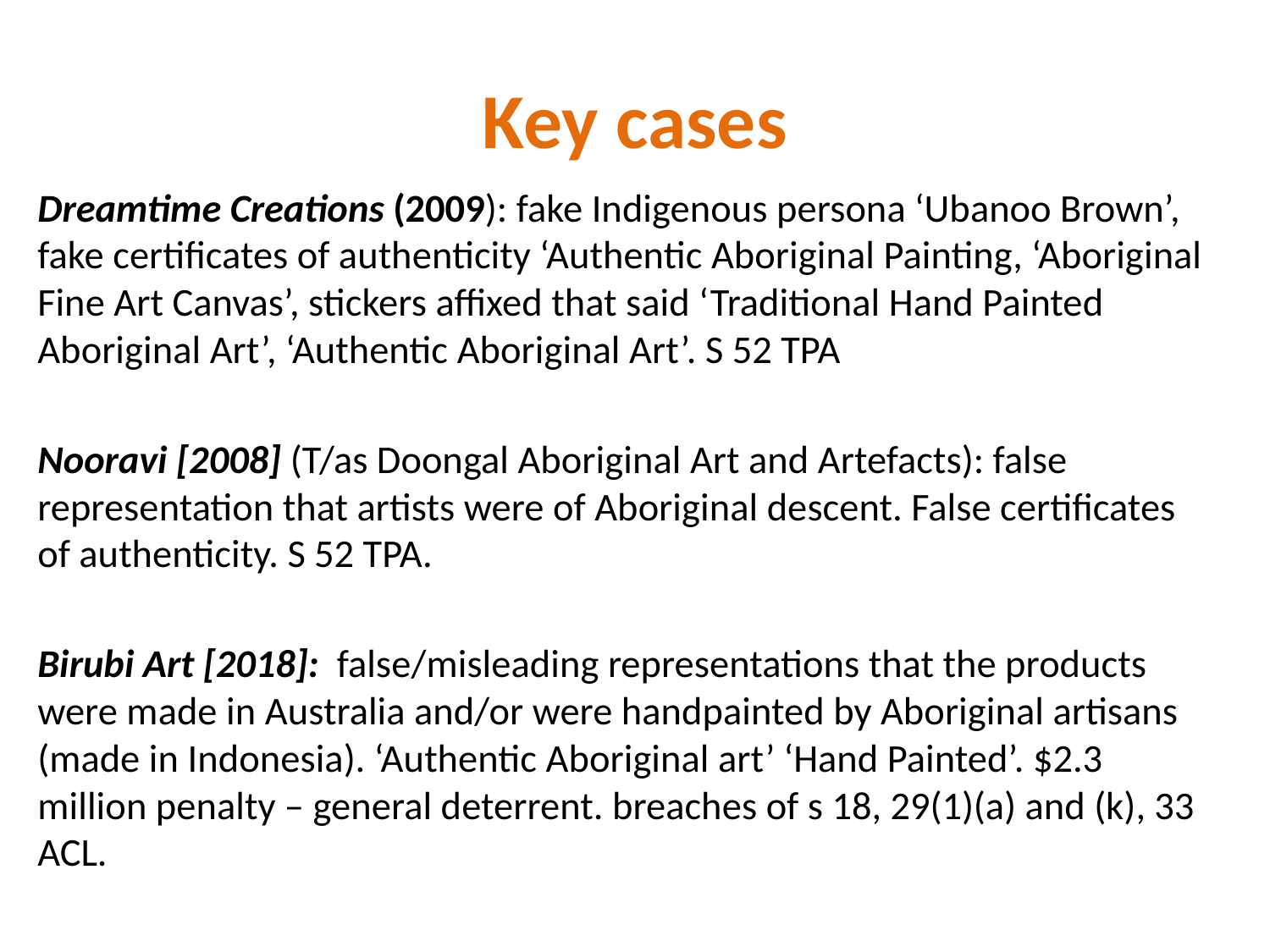

# Key cases
Dreamtime Creations (2009): fake Indigenous persona ‘Ubanoo Brown’, fake certificates of authenticity ‘Authentic Aboriginal Painting, ‘Aboriginal Fine Art Canvas’, stickers affixed that said ‘Traditional Hand Painted Aboriginal Art’, ‘Authentic Aboriginal Art’. S 52 TPA

Nooravi [2008] (T/as Doongal Aboriginal Art and Artefacts): false representation that artists were of Aboriginal descent. False certificates of authenticity. S 52 TPA.

Birubi Art [2018]:  false/misleading representations that the products were made in Australia and/or were handpainted by Aboriginal artisans (made in Indonesia). ‘Authentic Aboriginal art’ ‘Hand Painted’. $2.3 million penalty – general deterrent. breaches of s 18, 29(1)(a) and (k), 33 ACL.